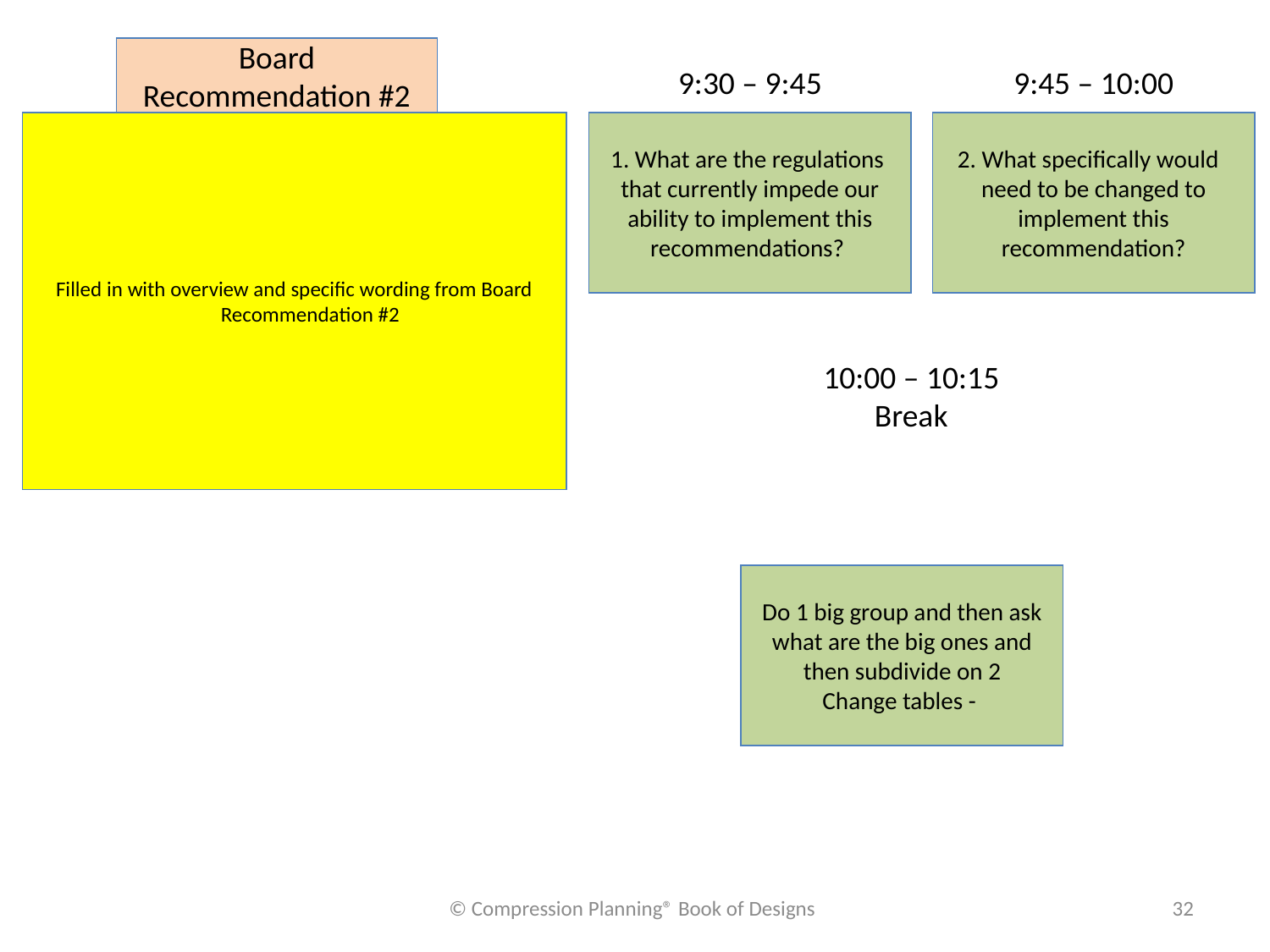

Board Recommendation #2
9:30 – 9:45
9:45 – 10:00
Filled in with overview and specific wording from Board Recommendation #2
1. What are the regulations
that currently impede our ability to implement this recommendations?
2. What specifically would
need to be changed to implement this recommendation?
10:00 – 10:15
Break
Do 1 big group and then ask what are the big ones and then subdivide on 2
Change tables -
© Compression Planning® Book of Designs
32